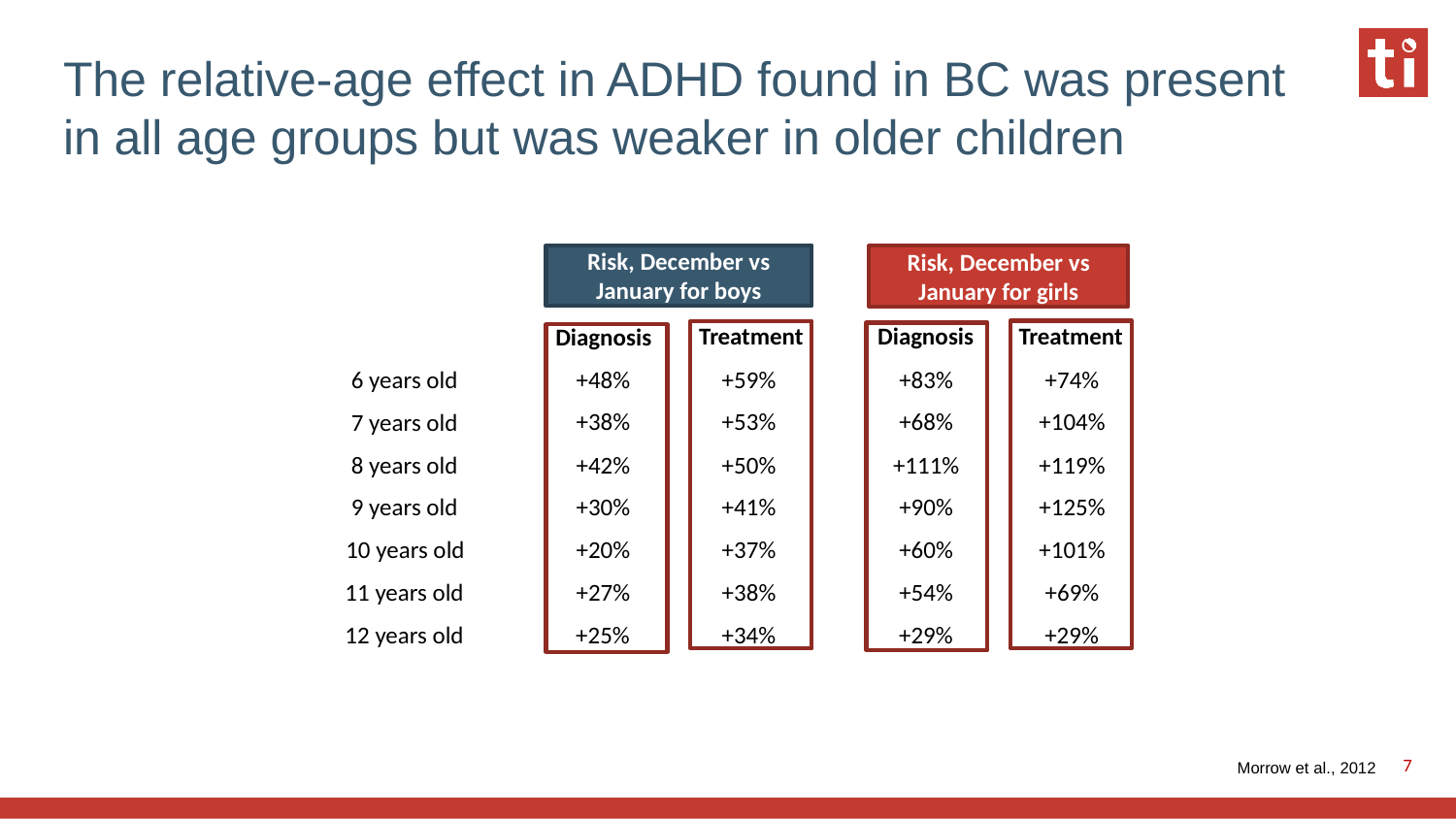

# The relative-age effect in ADHD found in BC was present in all age groups but was weaker in older children
Risk, December vs January for boys
Risk, December vs January for girls
Treatment
Diagnosis
Treatment
Diagnosis
6 years old
+48%
+59%
+83%
+74%
+38%
+53%
+68%
+104%
7 years old
8 years old
+42%
+50%
+111%
+119%
+30%
+41%
+90%
+125%
9 years old
10 years old
+20%
+37%
+60%
+101%
11 years old
+27%
+38%
+54%
+69%
12 years old
+25%
+34%
+29%
+29%

7
Morrow et al., 2012